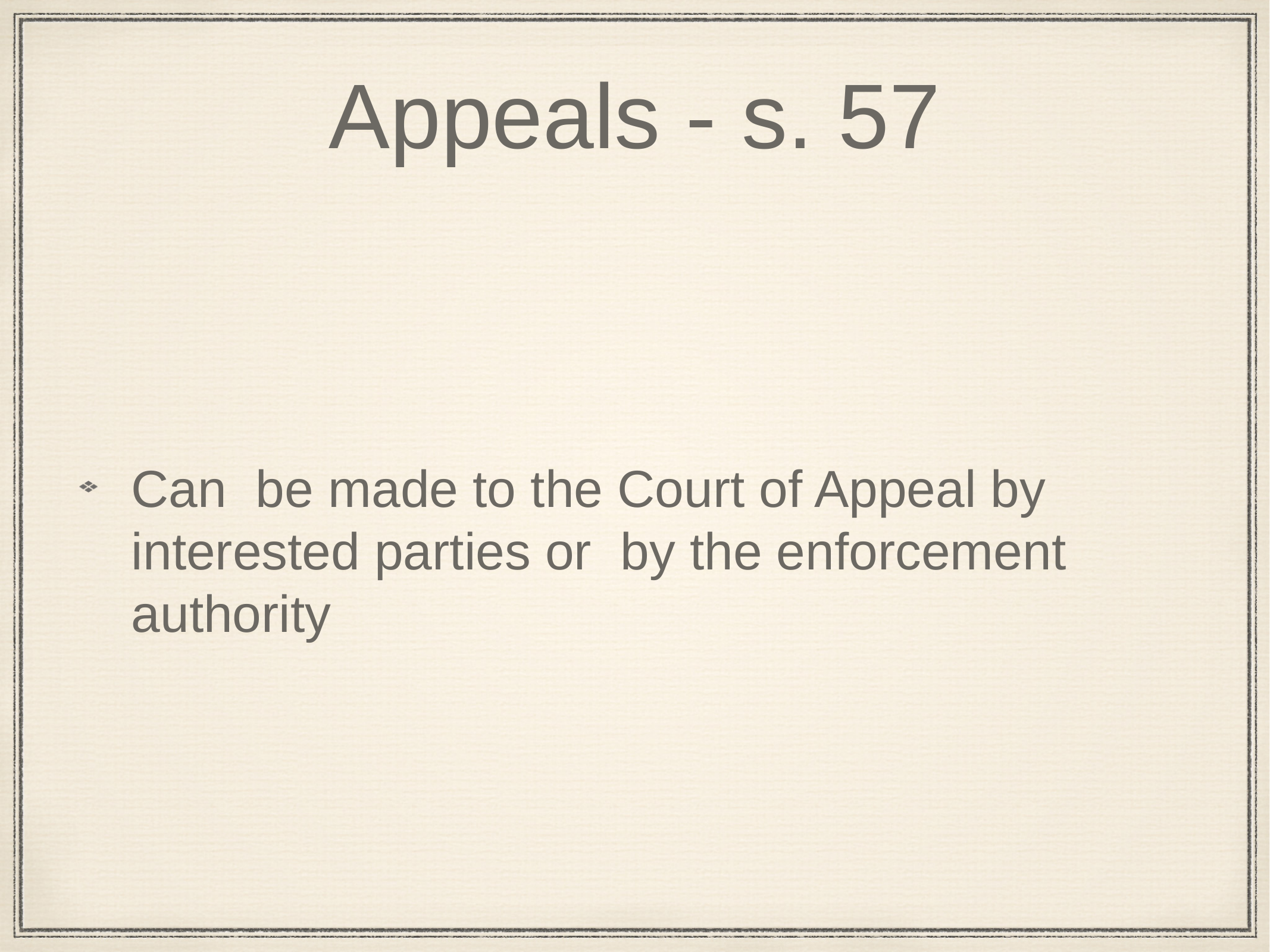

# Appeals - s. 57
Can  be made to the Court of Appeal by interested parties or  by the enforcement authority